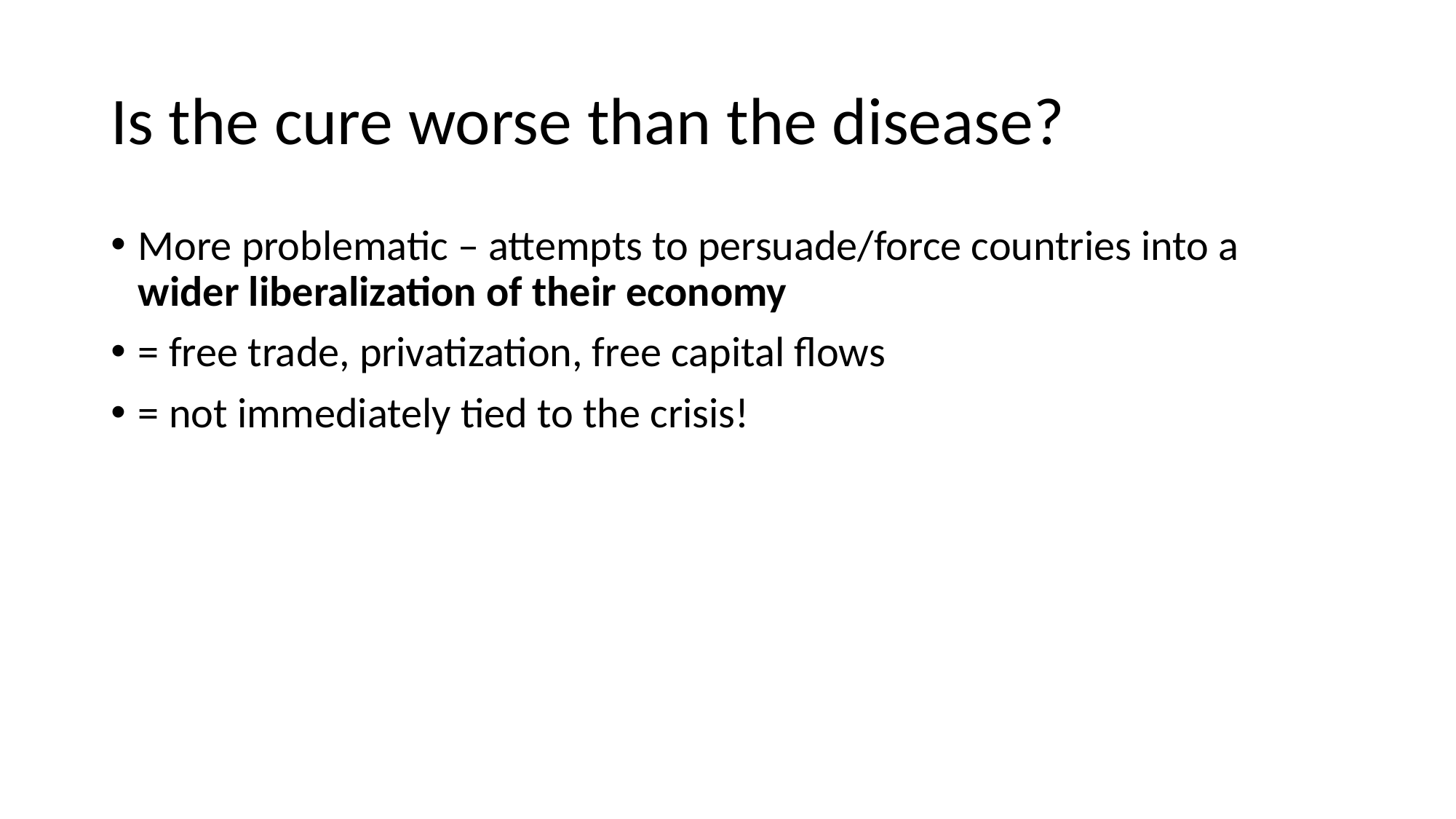

# Is the cure worse than the disease?
More problematic – attempts to persuade/force countries into a wider liberalization of their economy
= free trade, privatization, free capital flows
= not immediately tied to the crisis!